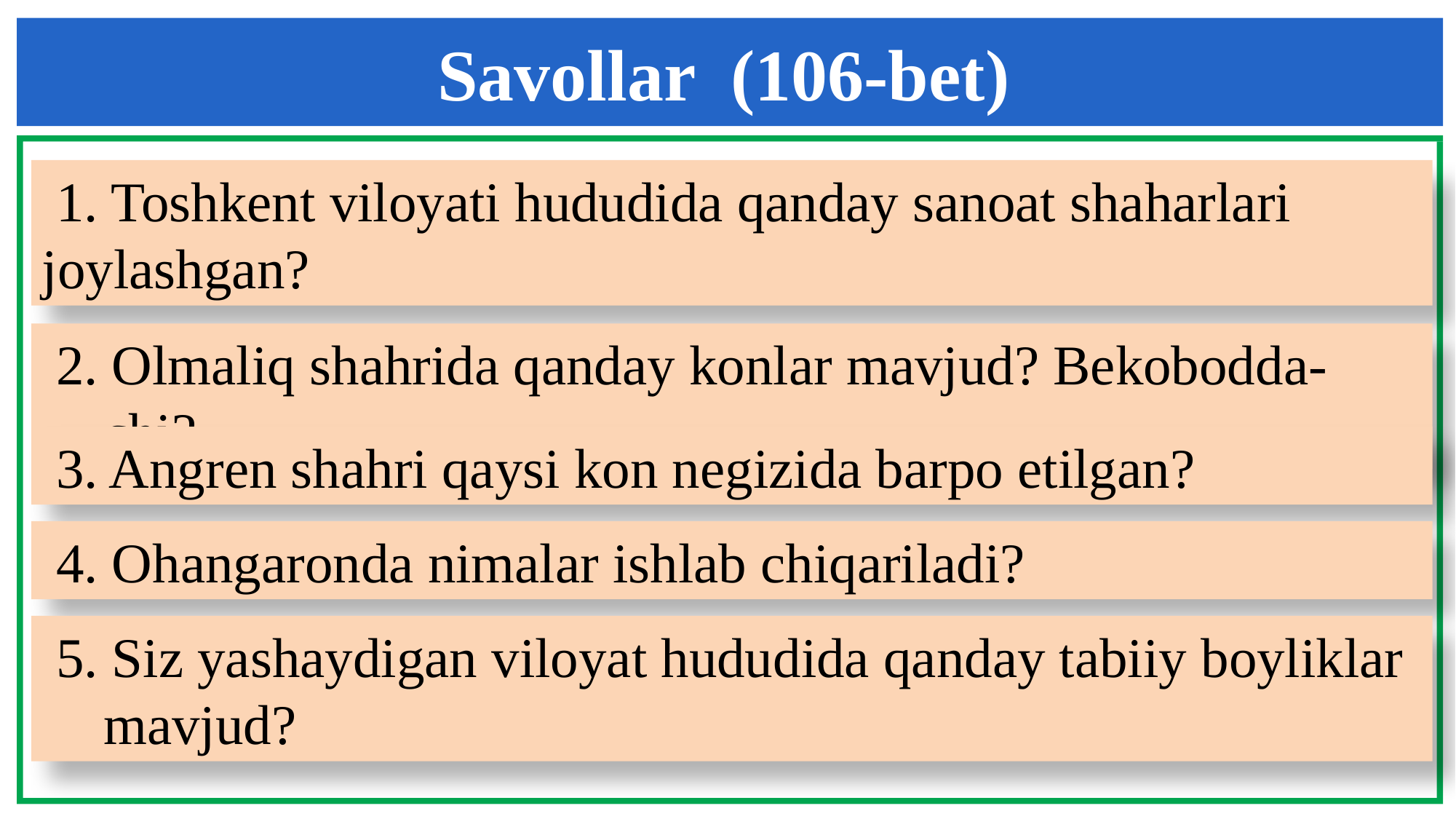

Savollar  (106-bet)
 1. Toshkent viloyati hududida qanday sanoat shaharlari
joylashgan?
 2. Olmaliq shahrida qanday konlar mavjud? Bekobodda-chi?

 3. Angren shahri qaysi kon negizida barpo etilgan?
 4. Ohangaronda nimalar ishlab chiqariladi?
 5. Siz yashaydigan viloyat hududida qanday tabiiy boyliklar mavjud?